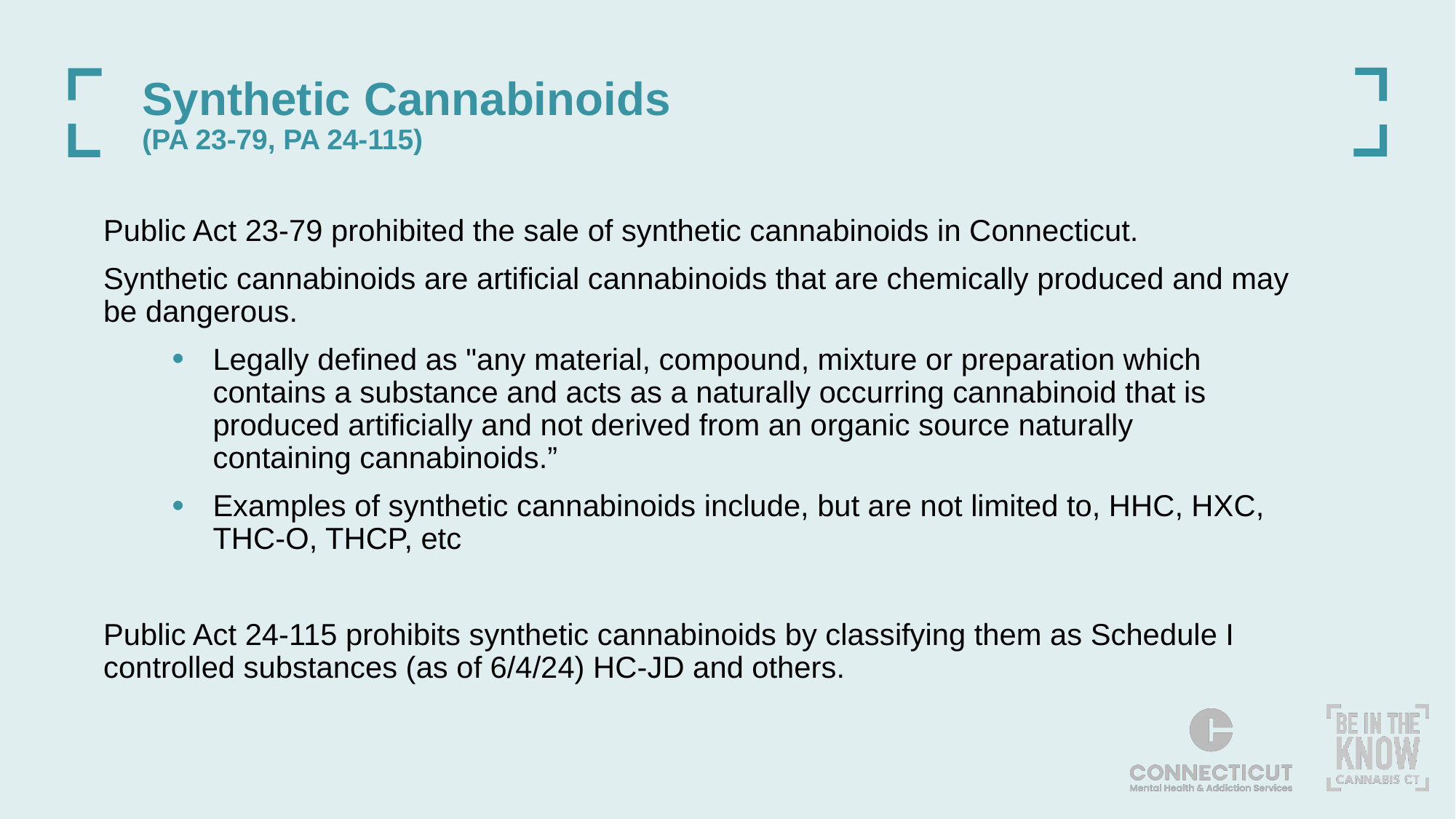

# Synthetic Cannabinoids (PA 23-79, PA 24-115)
Public Act 23-79 prohibited the sale of synthetic cannabinoids in Connecticut.
Synthetic cannabinoids are artificial cannabinoids that are chemically produced and may be dangerous.
Legally defined as "any material, compound, mixture or preparation which 	contains a substance and acts as a naturally occurring cannabinoid that is 	produced artificially and not derived from an organic source naturally 	containing cannabinoids.”
Examples of synthetic cannabinoids include, but are not limited to, HHC, HXC, 	THC-O, THCP, etc

Public Act 24-115 prohibits synthetic cannabinoids by classifying them as Schedule I controlled substances (as of 6/4/24) HC-JD and others.